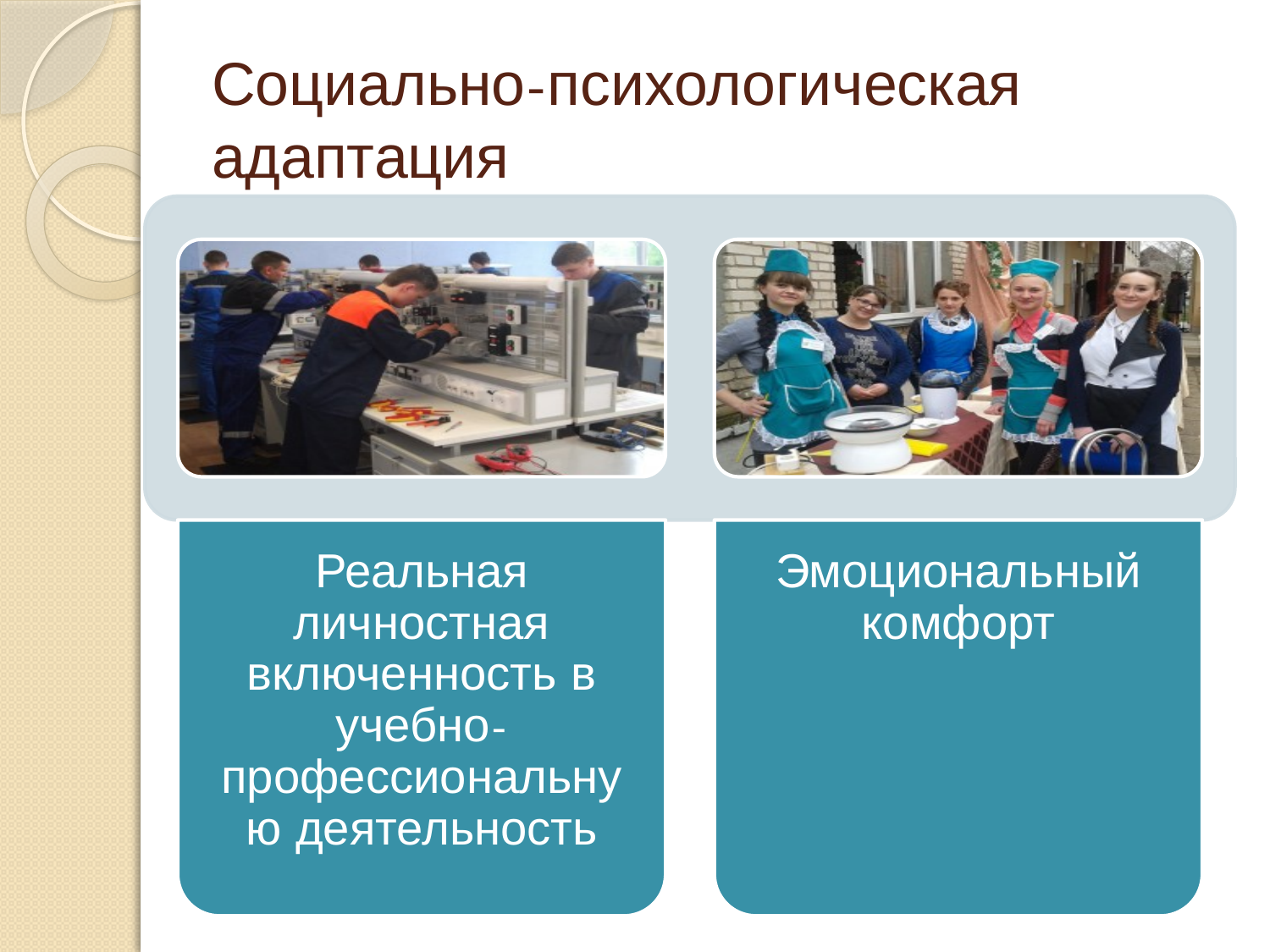

# Социально-психологическая адаптация
Реальная личностная включенность в учебно-профессиональную деятельность
Эмоциональный комфорт